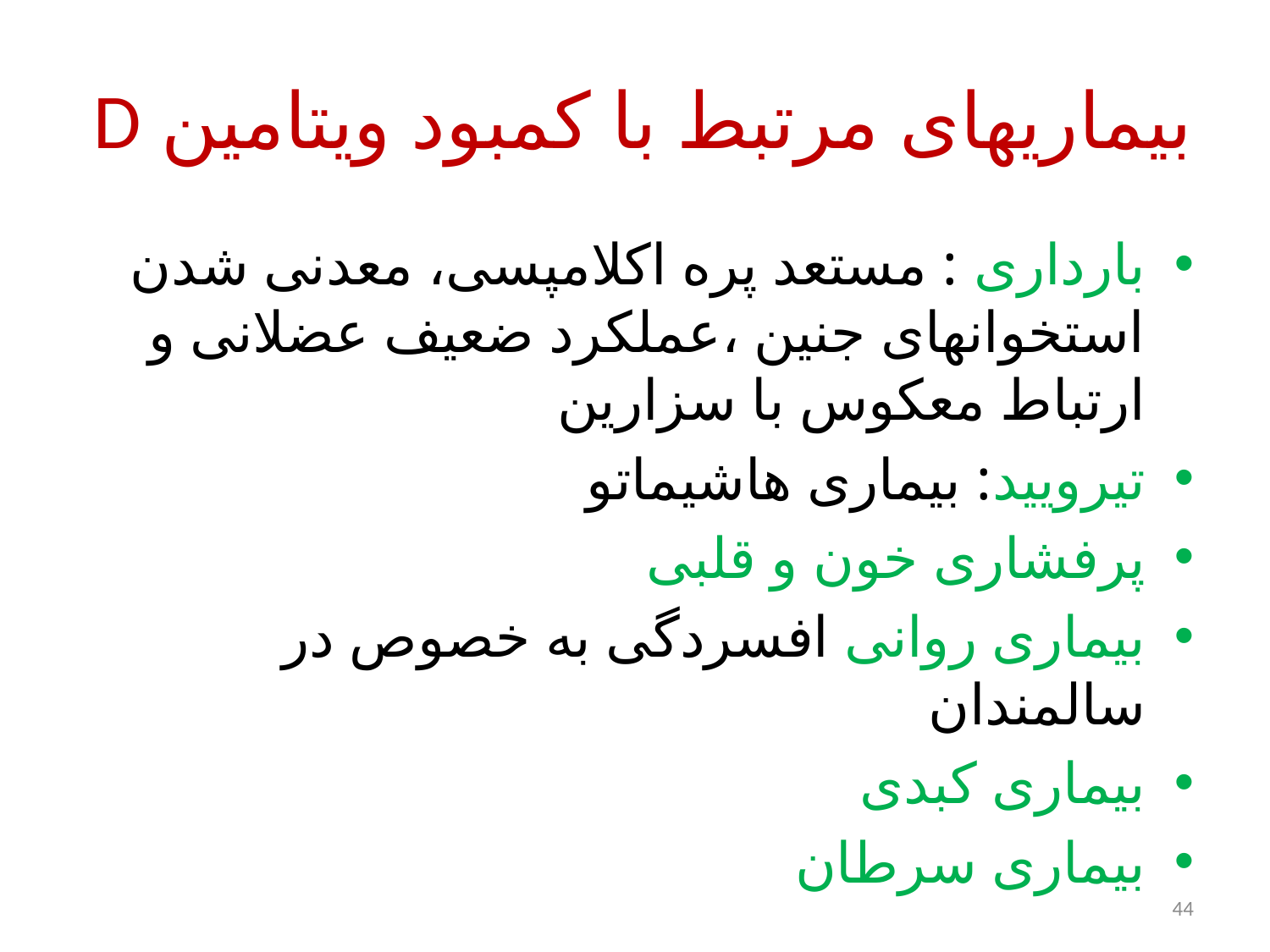

# بیماریهای مرتبط با کمبود ویتامین D
بارداری : مستعد پره اکلامپسی، معدنی شدن استخوانهای جنین ،عملکرد ضعیف عضلانی و ارتباط معکوس با سزارین
تیرویید: بیماری هاشیماتو
پرفشاری خون و قلبی
بیماری روانی افسردگی به خصوص در سالمندان
بیماری کبدی
بیماری سرطان
44